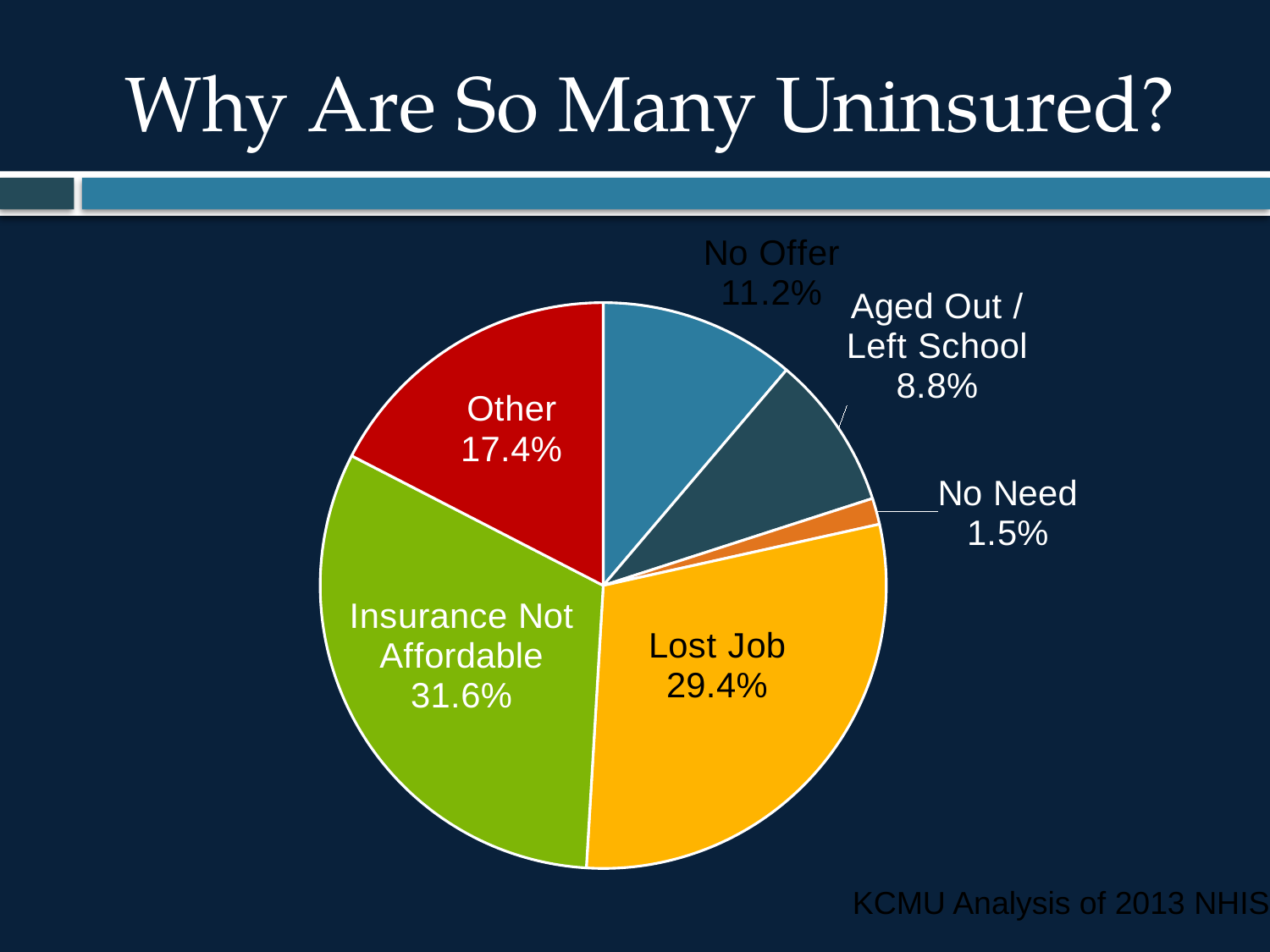

# Why Are So Many Uninsured?

### Chart

| Category | Sales |
|---|---|
| No Offer | 0.112 |
| Aged Out / Left School | 0.088 |
| No Need | 0.015 |
| Lost Job | 0.294 |
| Insurance Not Affordable | 0.316 |
| Other | 0.174 |
KCMU Analysis of 2013 NHIS